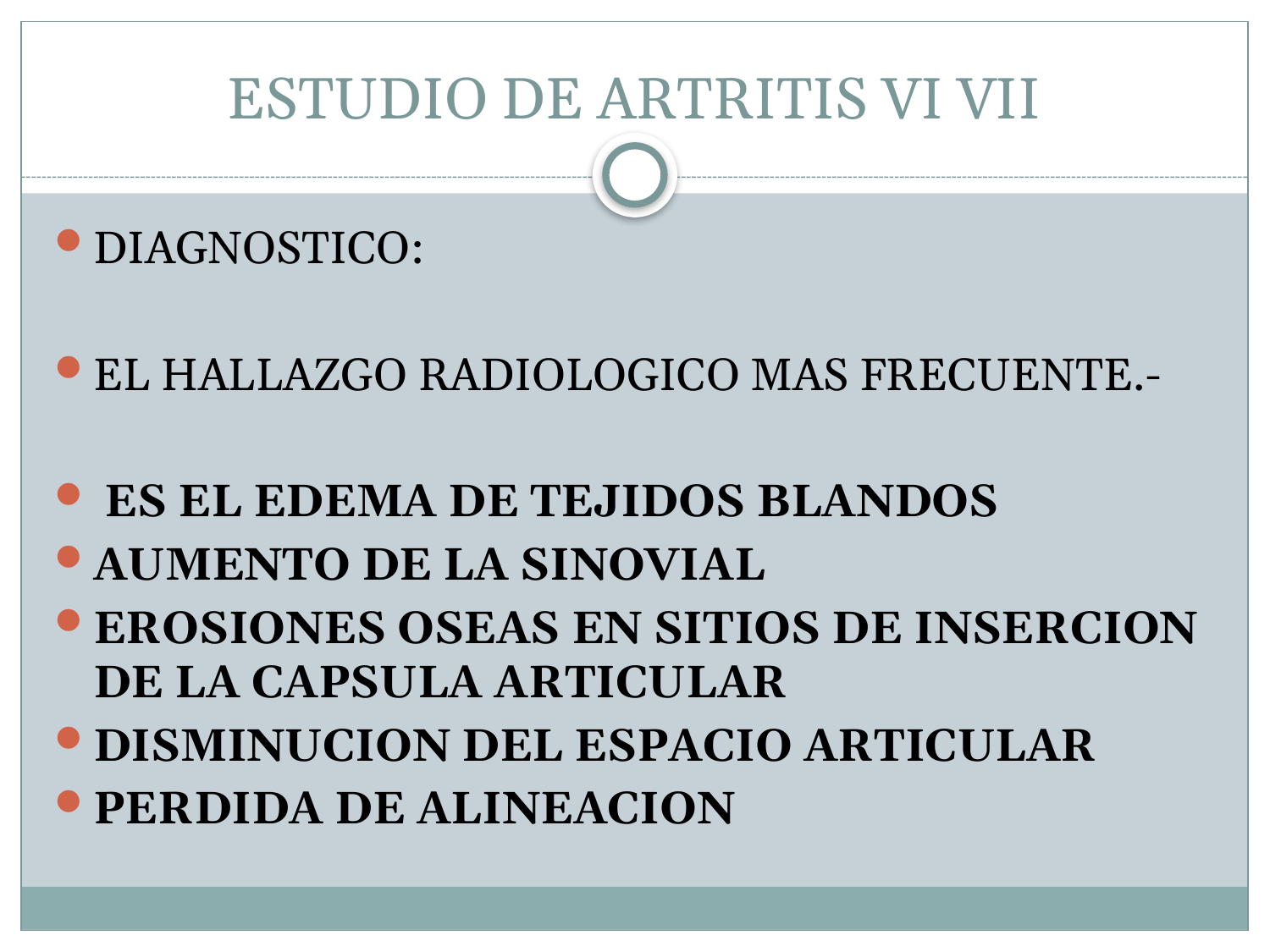

# ESTUDIO DE ARTRITIS VI VII
DIAGNOSTICO:

EL HALLAZGO RADIOLOGICO MAS FRECUENTE.-

 ES EL EDEMA DE TEJIDOS BLANDOS
AUMENTO DE LA SINOVIAL
EROSIONES OSEAS EN SITIOS DE INSERCION  DE LA CAPSULA ARTICULAR
DISMINUCION DEL ESPACIO ARTICULAR
PERDIDA DE ALINEACION